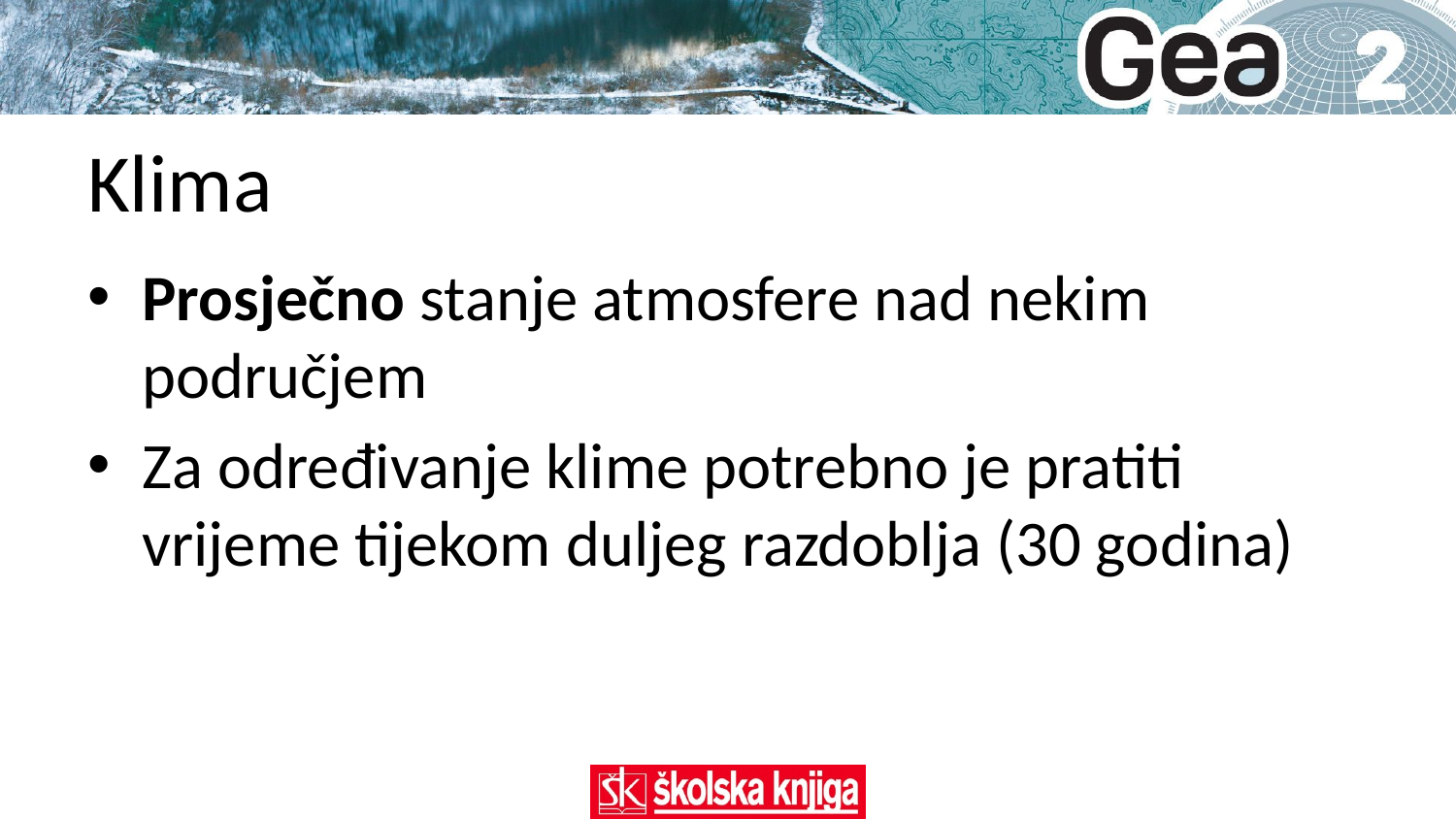

# Klima
Prosječno stanje atmosfere nad nekim područjem
Za određivanje klime potrebno je pratiti vrijeme tijekom duljeg razdoblja (30 godina)